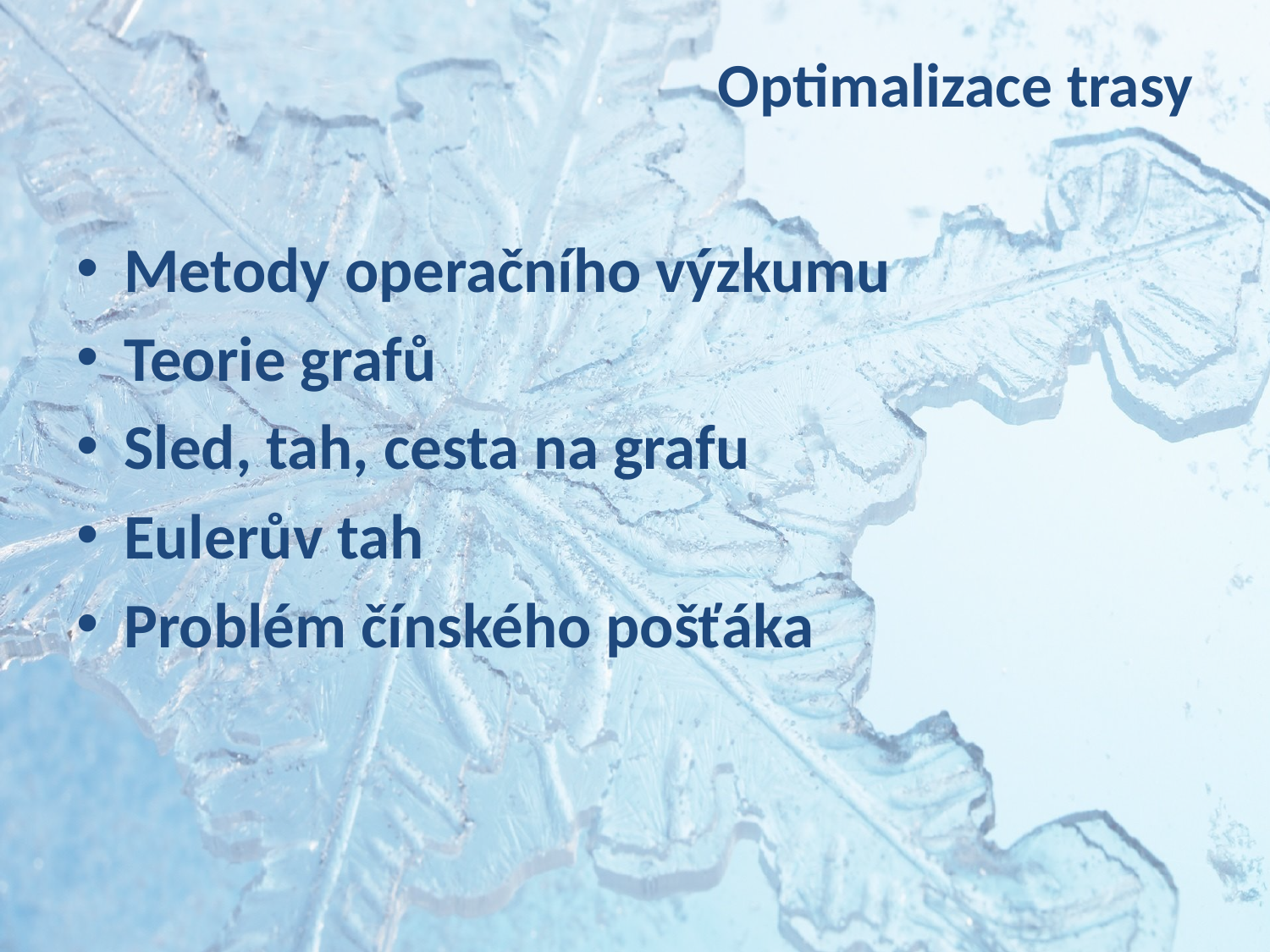

# Optimalizace trasy
Metody operačního výzkumu
Teorie grafů
Sled, tah, cesta na grafu
Eulerův tah
Problém čínského pošťáka